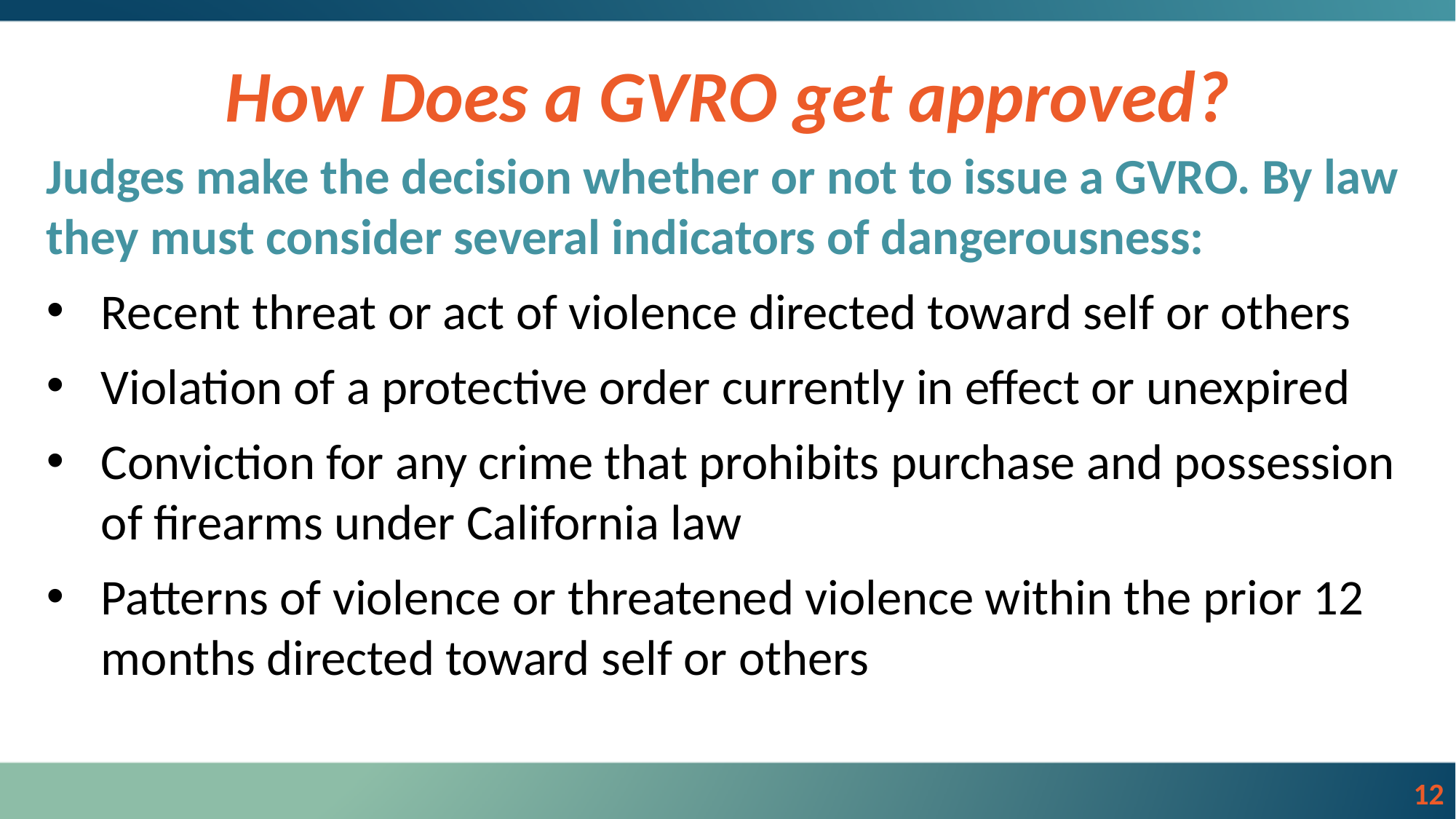

How Does a GVRO get approved?
Judges make the decision whether or not to issue a GVRO. By law they must consider several indicators of dangerousness:
Recent threat or act of violence directed toward self or others
Violation of a protective order currently in effect or unexpired
Conviction for any crime that prohibits purchase and possession of firearms under California law
Patterns of violence or threatened violence within the prior 12 months directed toward self or others
12